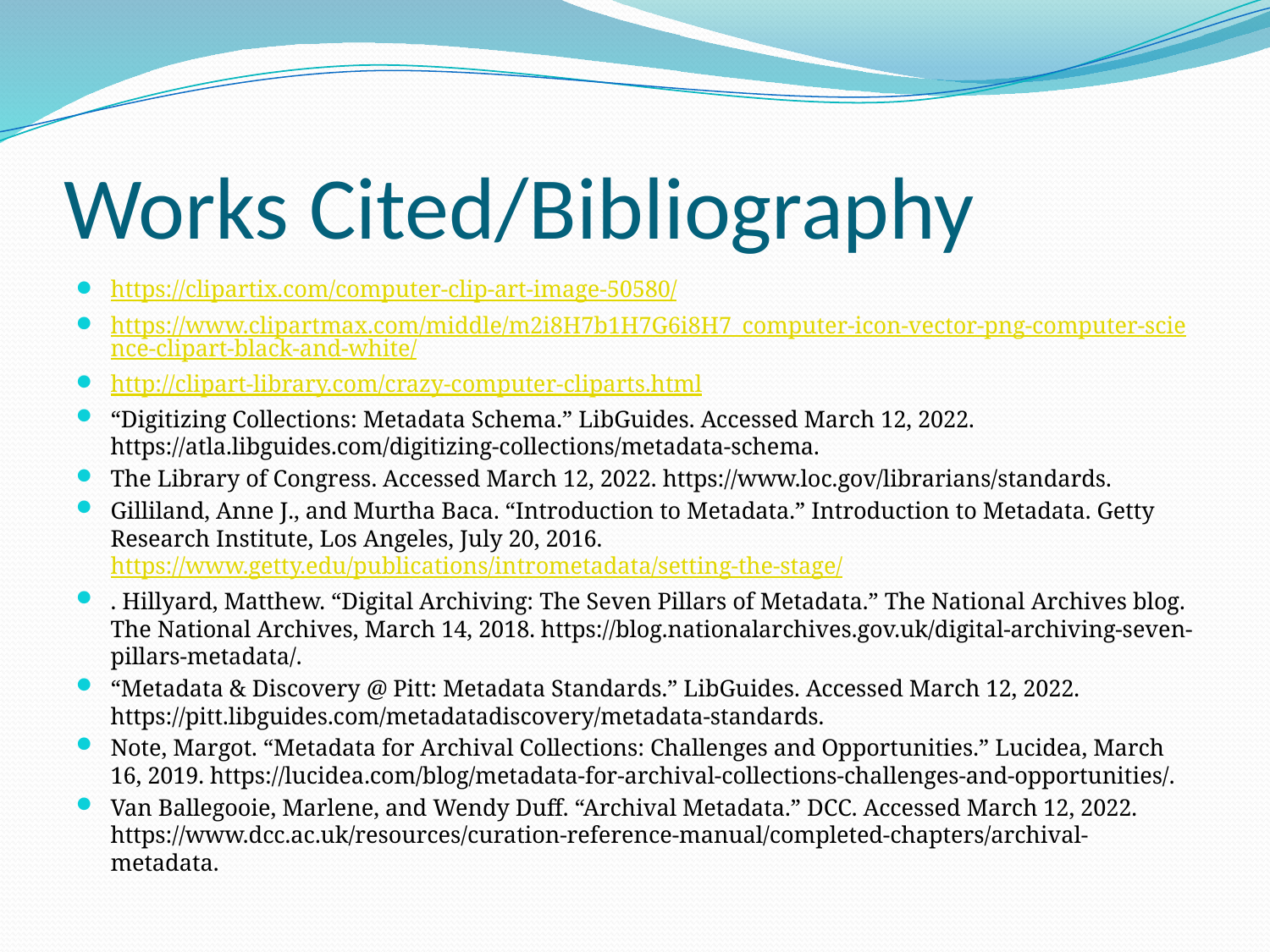

# Works Cited/Bibliography
https://clipartix.com/computer-clip-art-image-50580/
https://www.clipartmax.com/middle/m2i8H7b1H7G6i8H7_computer-icon-vector-png-computer-science-clipart-black-and-white/
http://clipart-library.com/crazy-computer-cliparts.html
“Digitizing Collections: Metadata Schema.” LibGuides. Accessed March 12, 2022. https://atla.libguides.com/digitizing-collections/metadata-schema.
The Library of Congress. Accessed March 12, 2022. https://www.loc.gov/librarians/standards.
Gilliland, Anne J., and Murtha Baca. “Introduction to Metadata.” Introduction to Metadata. Getty Research Institute, Los Angeles, July 20, 2016. https://www.getty.edu/publications/intrometadata/setting-the-stage/
. Hillyard, Matthew. “Digital Archiving: The Seven Pillars of Metadata.” The National Archives blog. The National Archives, March 14, 2018. https://blog.nationalarchives.gov.uk/digital-archiving-seven-pillars-metadata/.
“Metadata & Discovery @ Pitt: Metadata Standards.” LibGuides. Accessed March 12, 2022. https://pitt.libguides.com/metadatadiscovery/metadata-standards.
Note, Margot. “Metadata for Archival Collections: Challenges and Opportunities.” Lucidea, March 16, 2019. https://lucidea.com/blog/metadata-for-archival-collections-challenges-and-opportunities/.
Van Ballegooie, Marlene, and Wendy Duff. “Archival Metadata.” DCC. Accessed March 12, 2022. https://www.dcc.ac.uk/resources/curation-reference-manual/completed-chapters/archival-metadata.